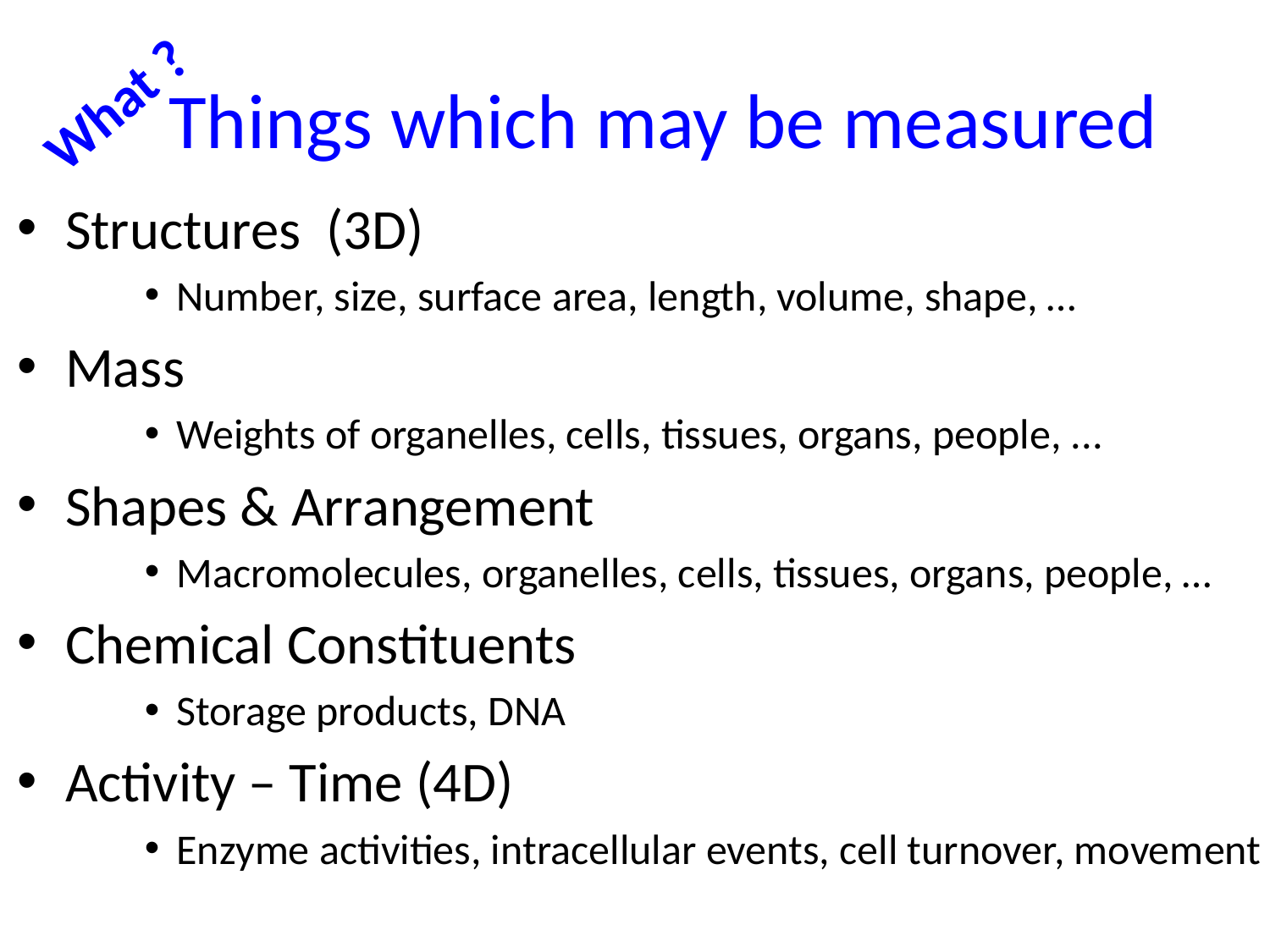

# Things which may be measured
What ?
Structures  (3D)
Number, size, surface area, length, volume, shape, …
Mass
Weights of organelles, cells, tissues, organs, people, ...
Shapes & Arrangement
Macromolecules, organelles, cells, tissues, organs, people, …
Chemical Constituents
Storage products, DNA
Activity – Time (4D)
Enzyme activities, intracellular events, cell turnover, movement